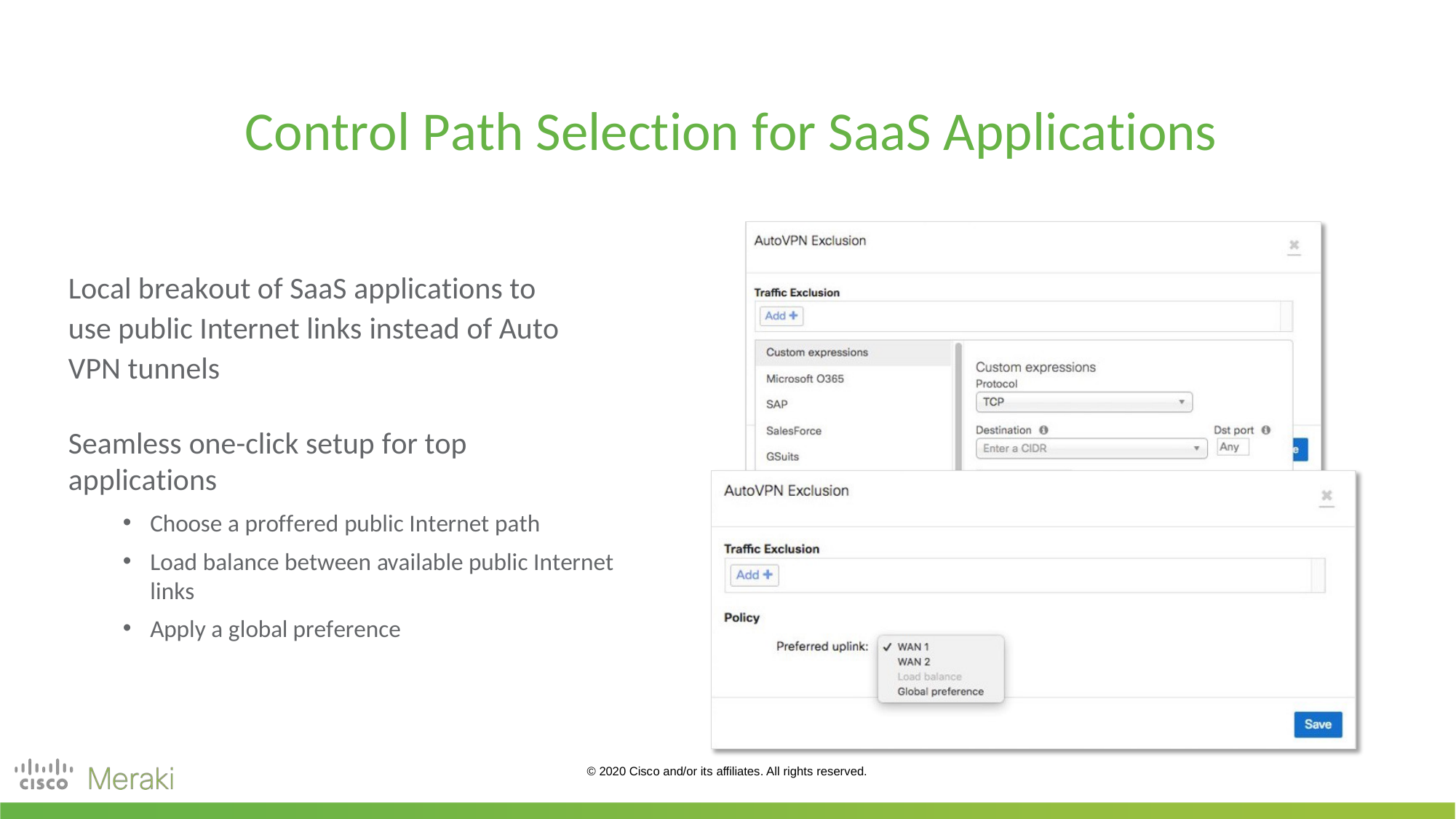

# Control Path Selection for SaaS Applications

Local breakout of SaaS applications to use public Internet links instead of Auto VPN tunnels

Seamless one-click setup for top applications
Choose a proffered public Internet path
Load balance between available public Internet links
Apply a global preference

© 2020 Cisco and/or its affiliates. All rights reserved.